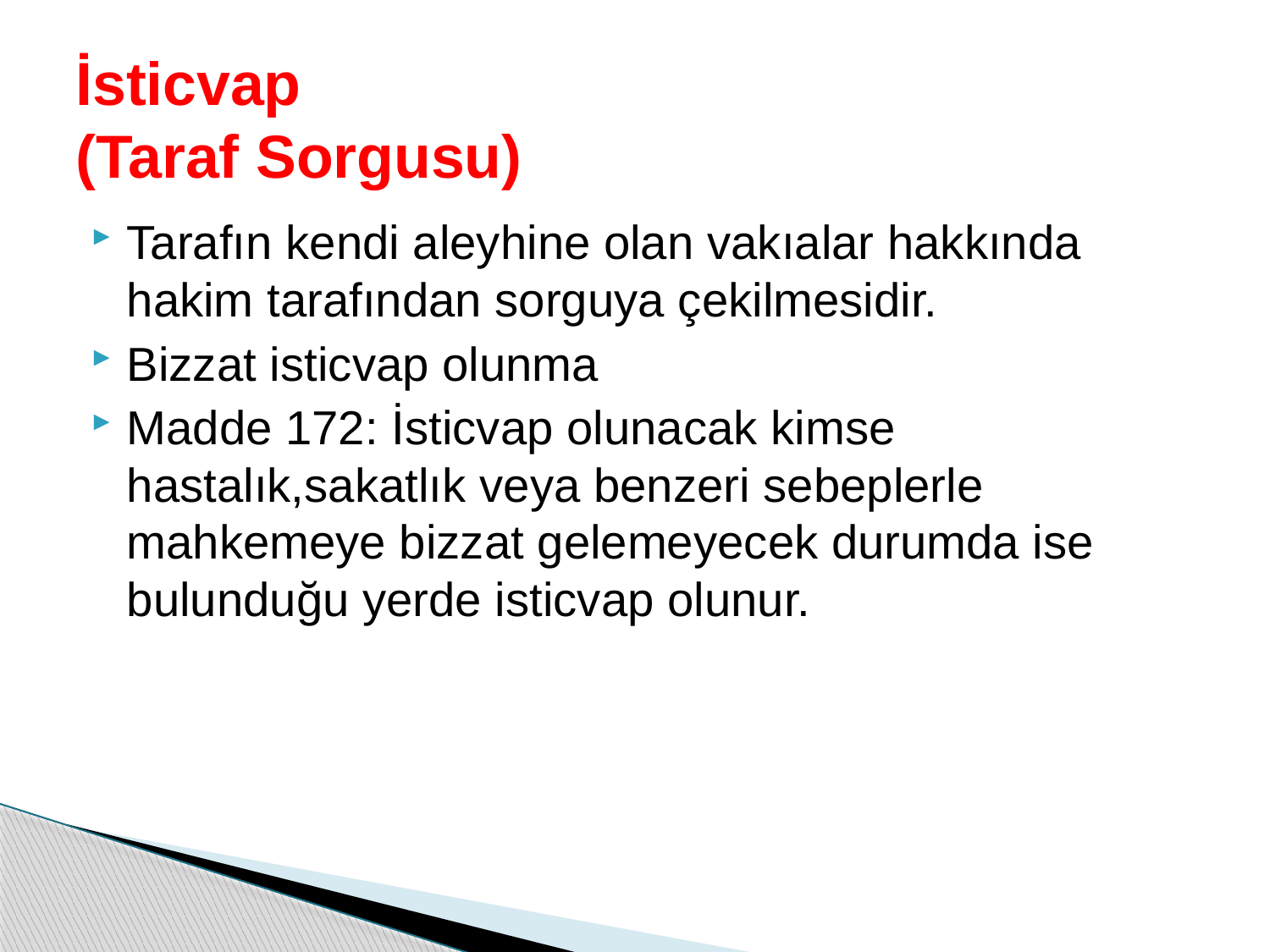

# İsticvap (Taraf Sorgusu)
Tarafın kendi aleyhine olan vakıalar hakkında hakim tarafından sorguya çekilmesidir.
Bizzat isticvap olunma
Madde 172: İsticvap olunacak kimse hastalık,sakatlık veya benzeri sebeplerle mahkemeye bizzat gelemeyecek durumda ise bulunduğu yerde isticvap olunur.